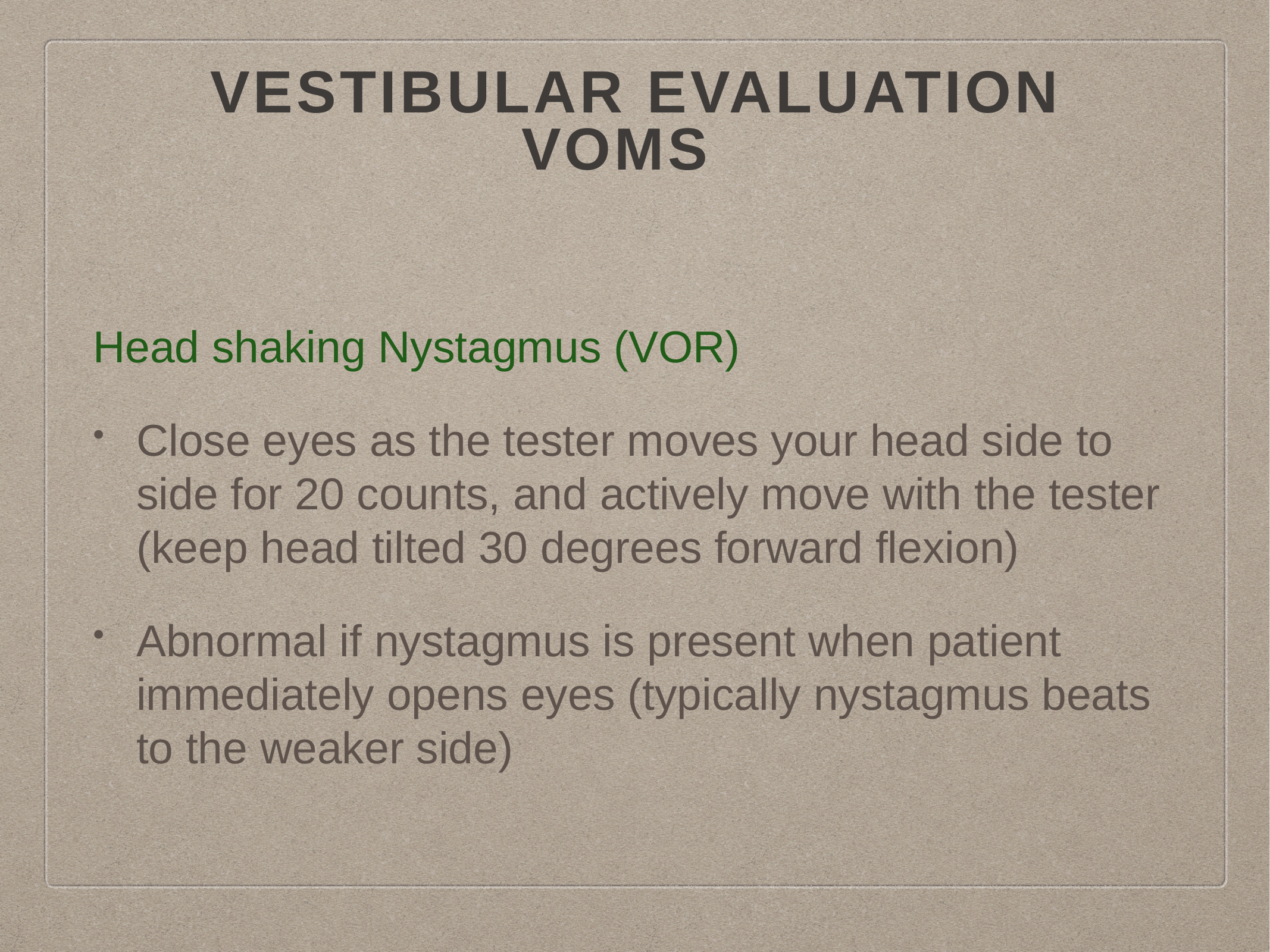

# Vestibular evaluation
VOMS
Head shaking Nystagmus (VOR)
Close eyes as the tester moves your head side to side for 20 counts, and actively move with the tester (keep head tilted 30 degrees forward flexion)
Abnormal if nystagmus is present when patient immediately opens eyes (typically nystagmus beats to the weaker side)